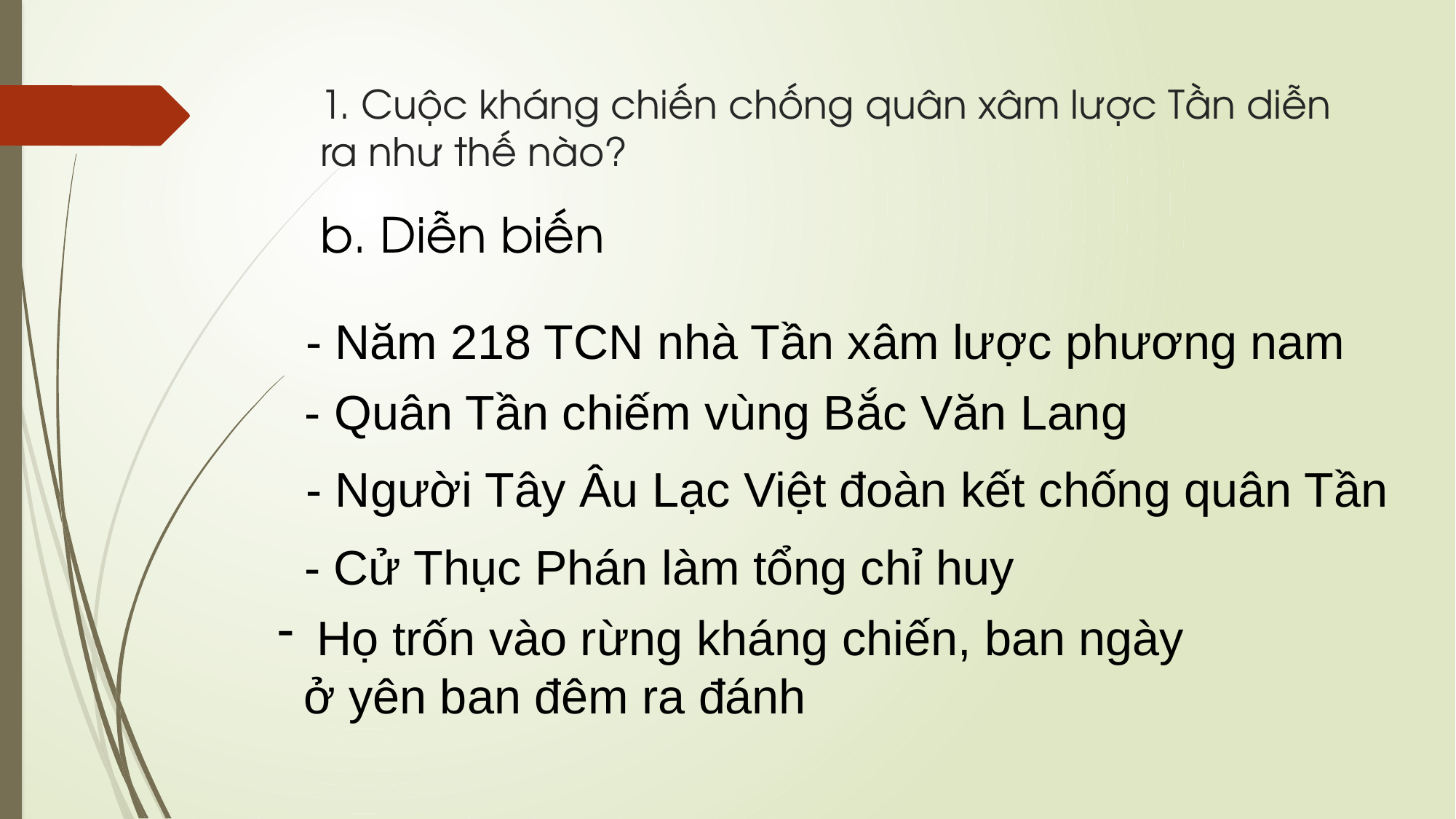

1. Cuộc kháng chiến chống quân xâm lược Tần diễn ra như thế nào?
b. Diễn biến
- Năm 218 TCN nhà Tần xâm lược phương nam
- Quân Tần chiếm vùng Bắc Văn Lang
- Người Tây Âu Lạc Việt đoàn kết chống quân Tần
- Cử Thục Phán làm tổng chỉ huy
 Họ trốn vào rừng kháng chiến, ban ngày ở yên ban đêm ra đánh